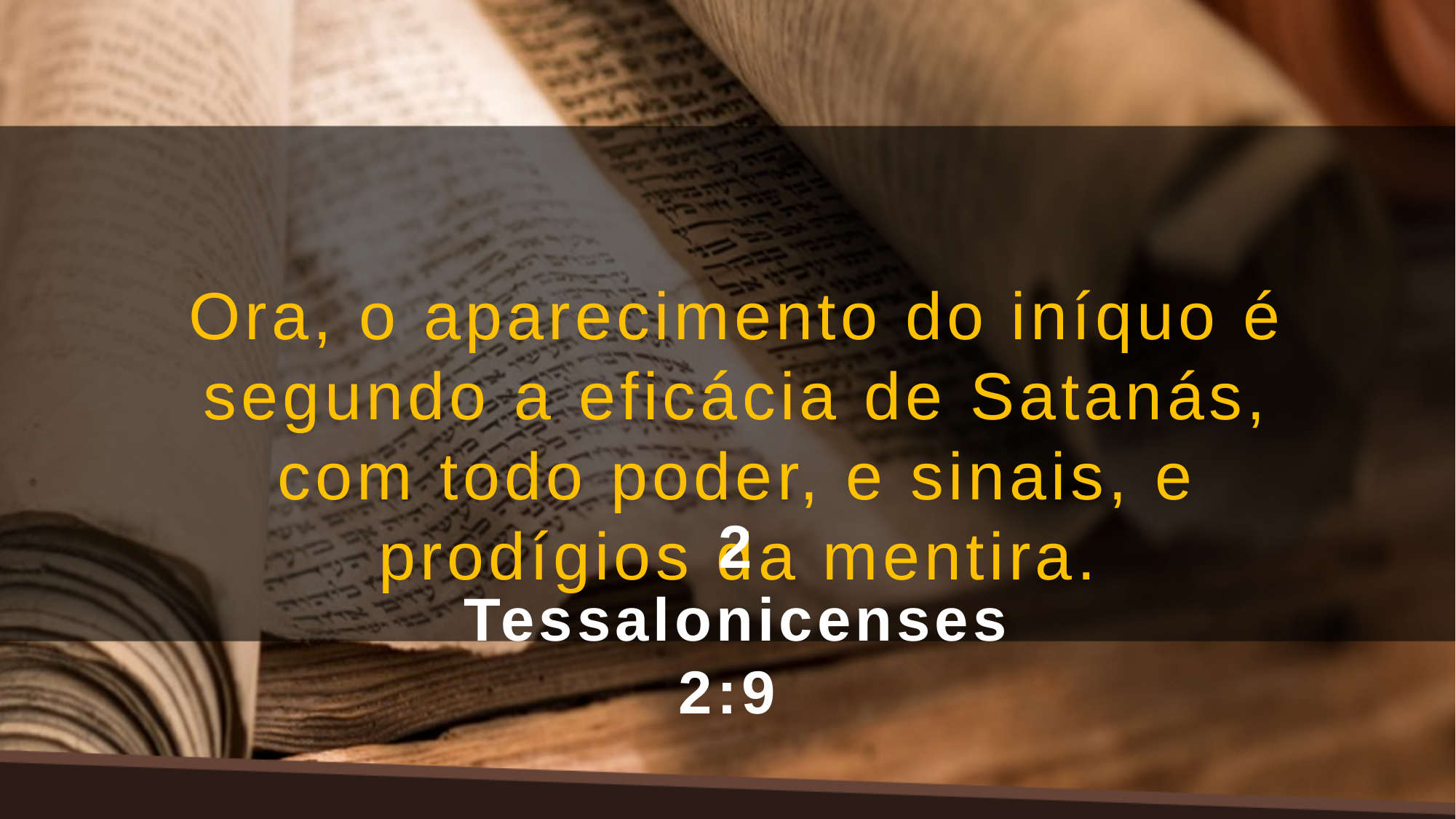

Ora, o aparecimento do iníquo é segundo a eficácia de Satanás, com todo poder, e sinais, e prodígios da mentira.
2 Tessalonicenses 2:9